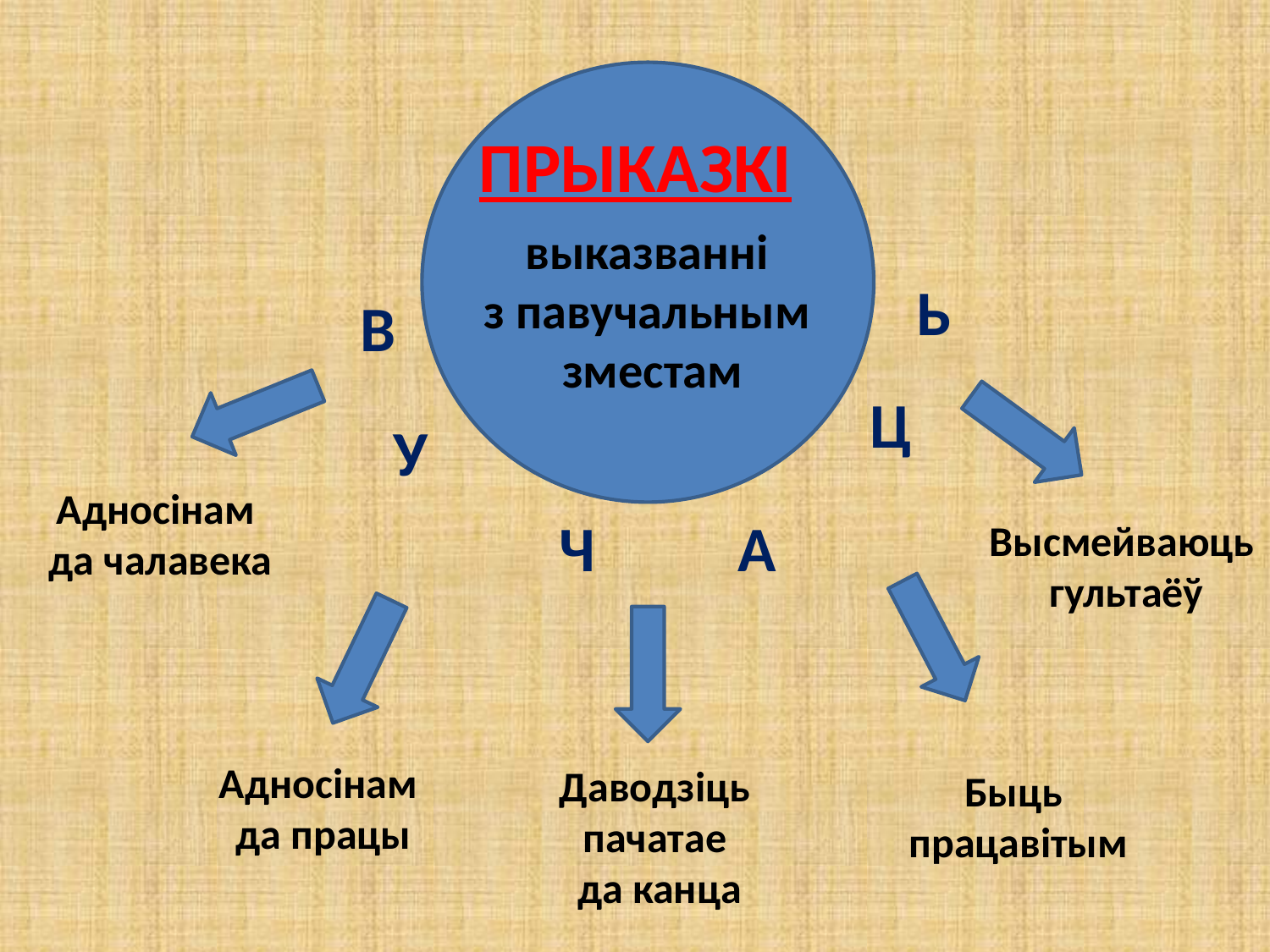

ПРЫКАЗКІ
выказванні
з павучальным
зместам
Ь
В

Ц

У
Адносінам
да чалавека
Ч
А
Высмейваюць
 гультаёў

Адносінам
да працы
Даводзіць
пачатае
да канца
Быць
працавітым